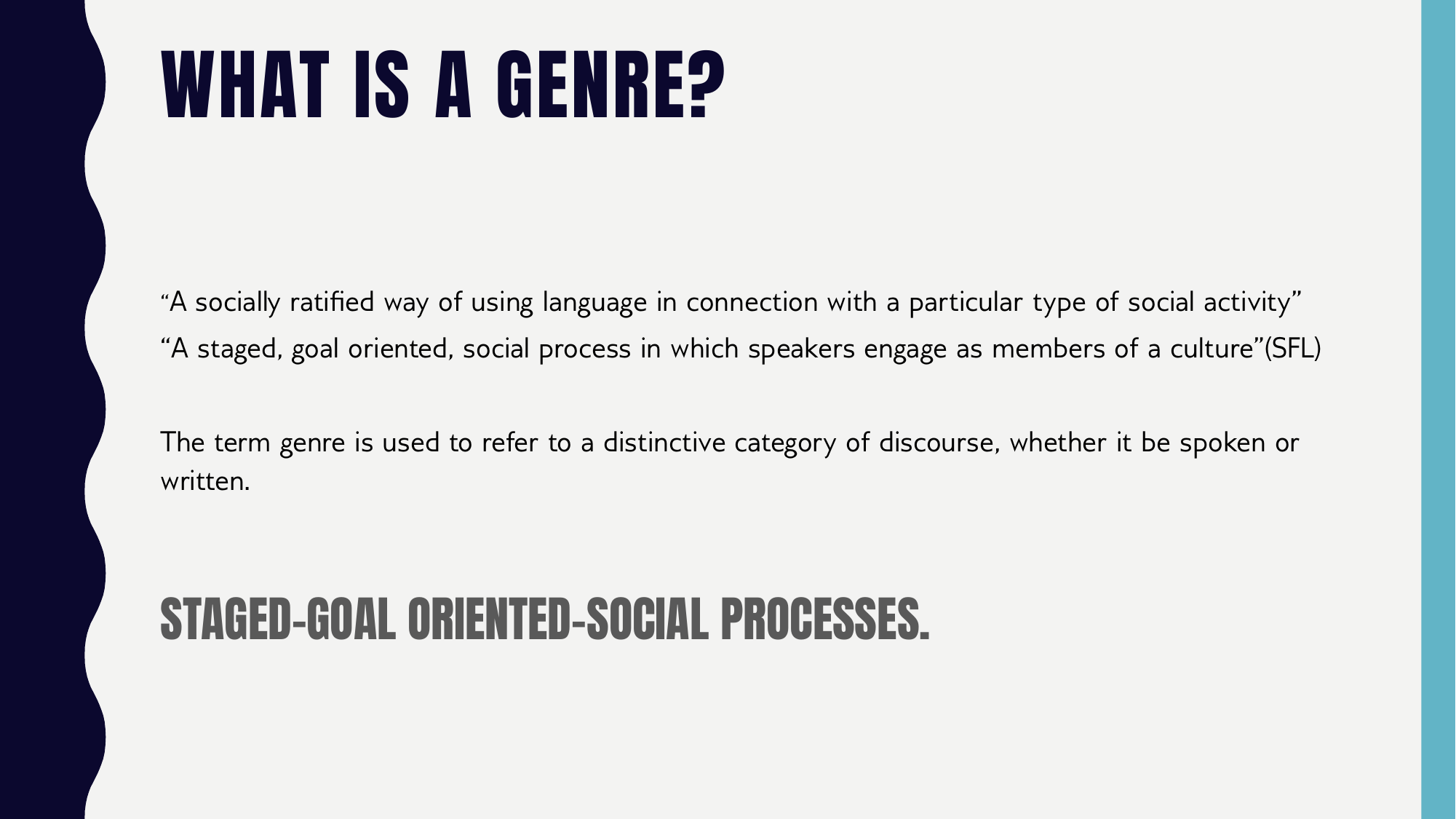

# WHAT IS A GENRE?
“A socially ratified way of using language in connection with a particular type of social activity”
“A staged, goal oriented, social process in which speakers engage as members of a culture”(SFL)

The term genre is used to refer to a distinctive category of discourse, whether it be spoken or written.

STAGED-GOAL ORIENTED-SOCIAL PROCESSES.